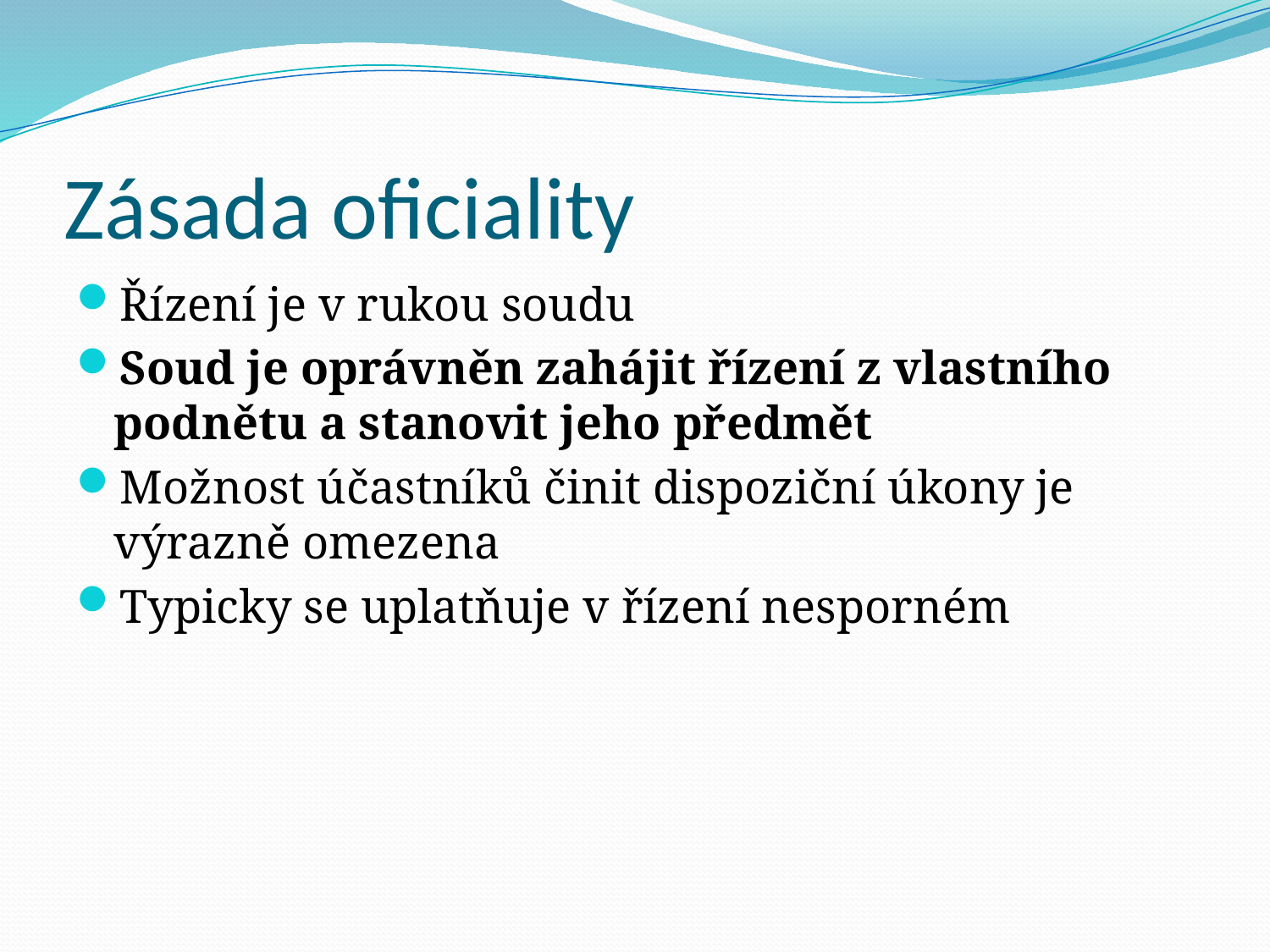

# Zásada oficiality
Řízení je v rukou soudu
Soud je oprávněn zahájit řízení z vlastního podnětu a stanovit jeho předmět
Možnost účastníků činit dispoziční úkony je výrazně omezena
Typicky se uplatňuje v řízení nesporném